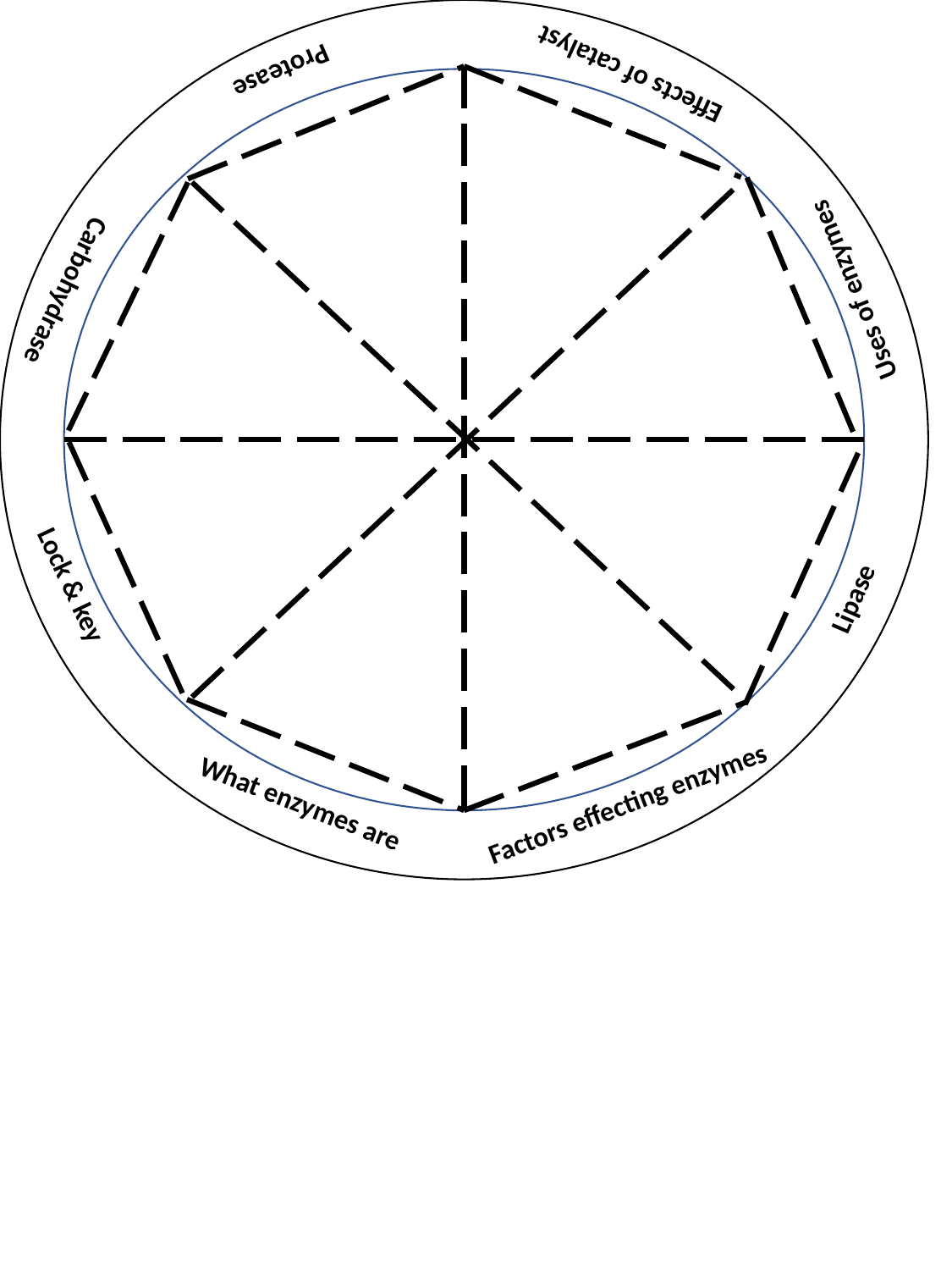

Protease
Effects of catalyst

Uses of enzymes
Carbohydrase
Lock & key
Lipase
Factors effecting enzymes
What enzymes are